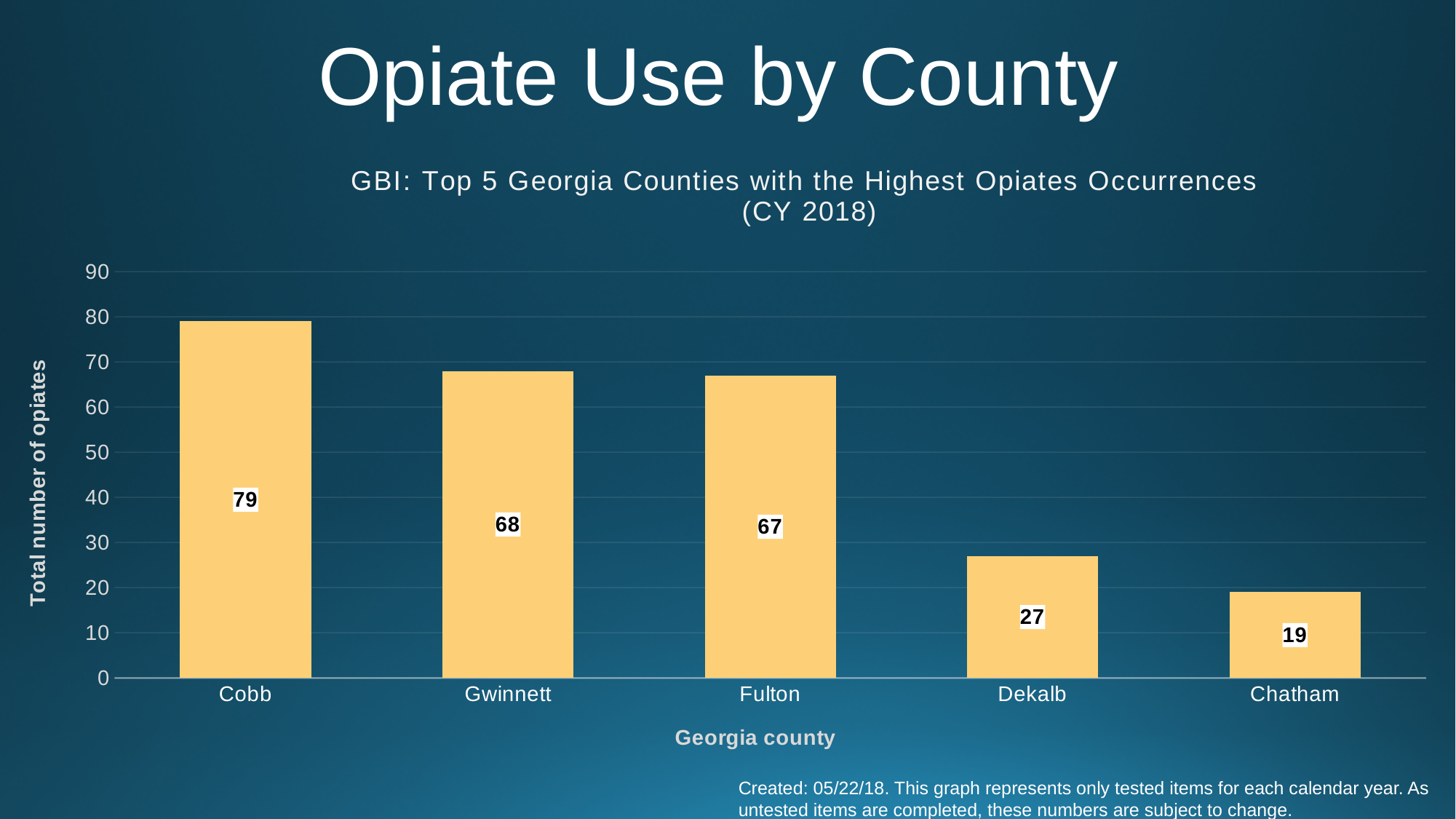

# Opiate Use by County

### Chart: GBI: Top 5 Georgia Counties with the Highest Opiates Occurrences
(CY 2018)

| Category | 2018 |
|---|---|
| Cobb | 79.0 |
| Gwinnett | 68.0 |
| Fulton | 67.0 |
| Dekalb | 27.0 |
| Chatham | 19.0 |
Created: 05/22/18. This graph represents only tested items for each calendar year. As untested items are completed, these numbers are subject to change.